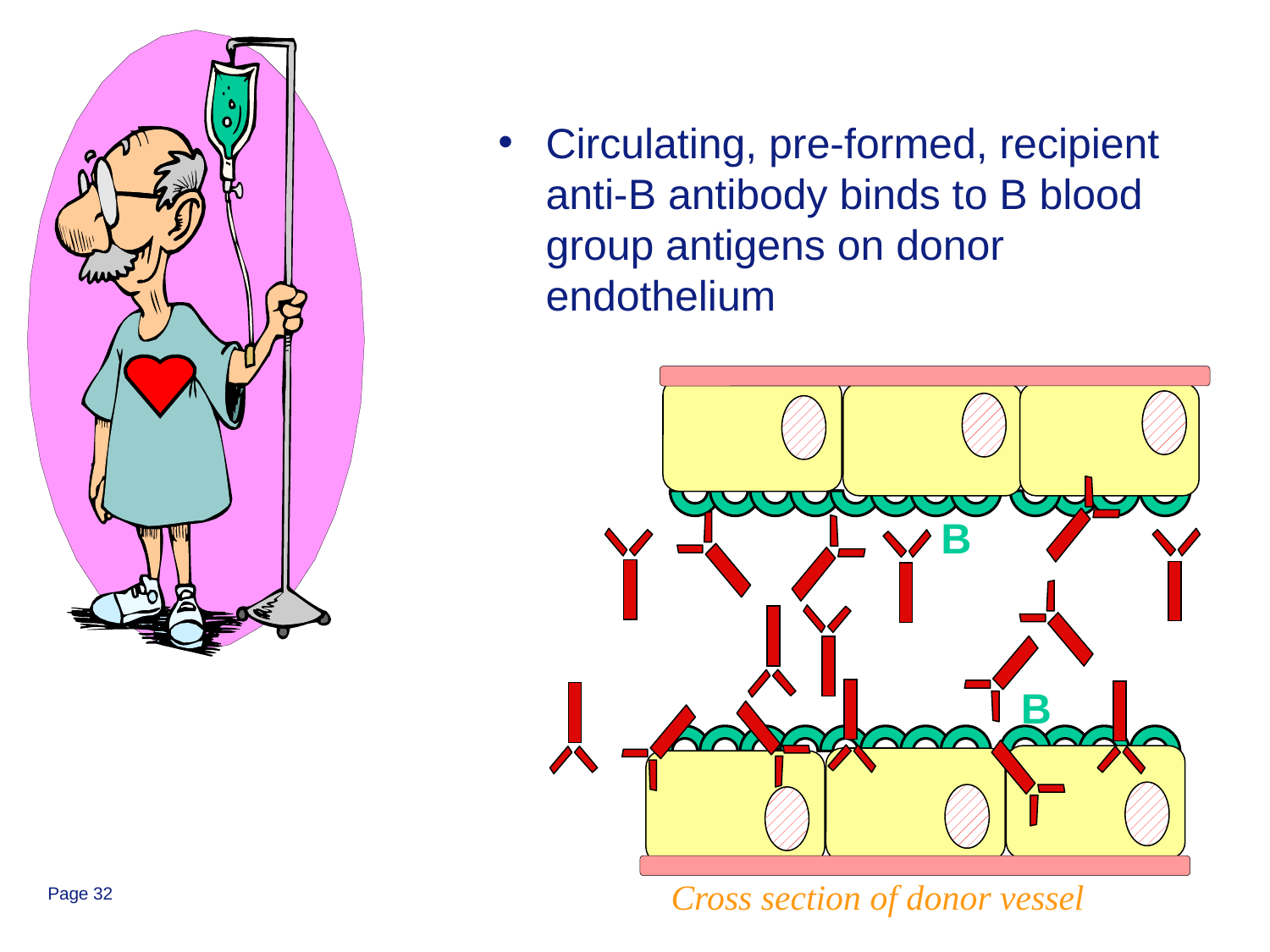

Circulating, pre-formed, recipient anti-B antibody binds to B blood group antigens on donor endothelium

B

B

Cross section of donor vessel
Page 32